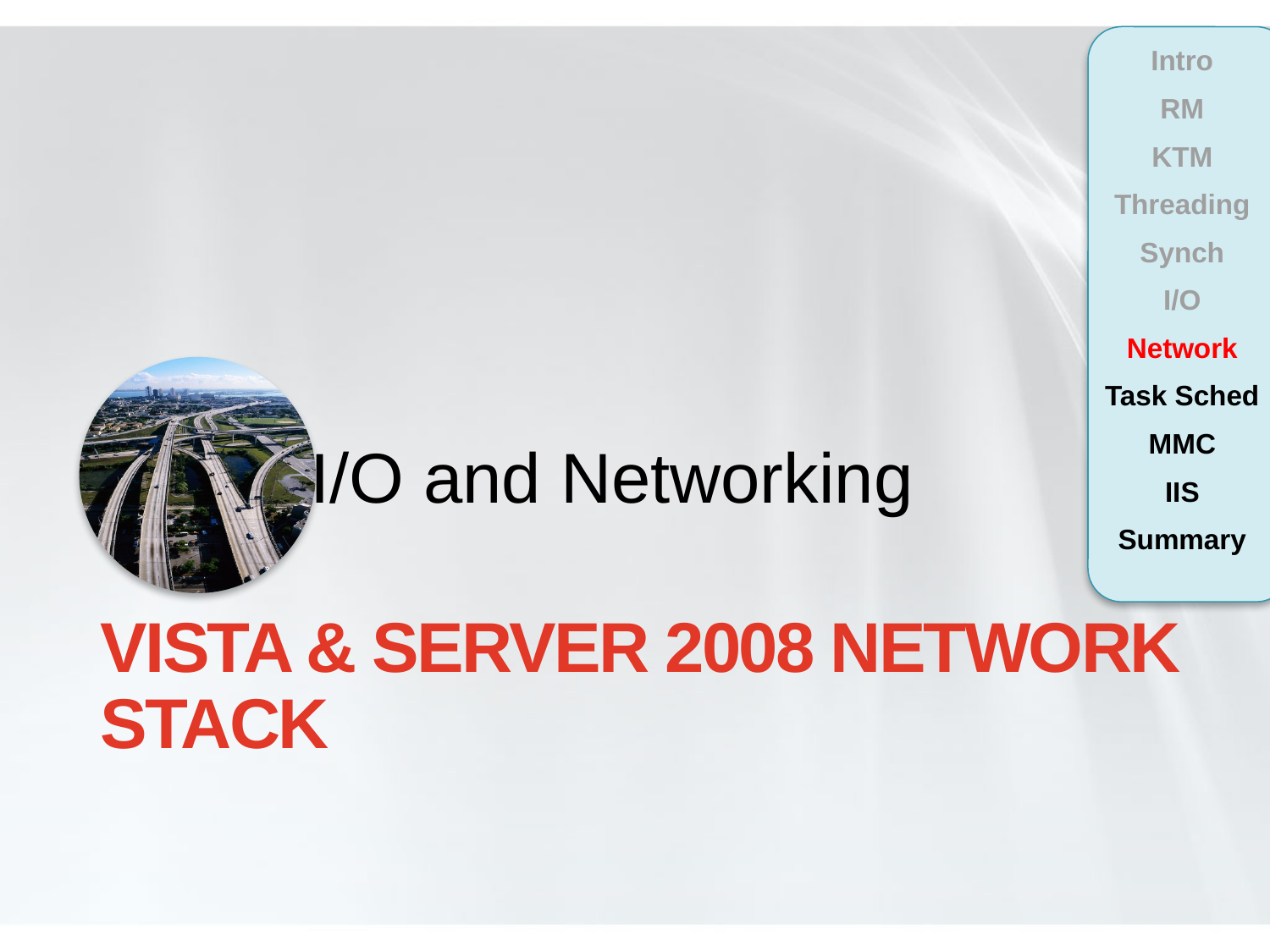

Intro
RM
KTM
Threading
Synch
I/O
Network
Task Sched
MMC
IIS
Summary

I/O and Networking
# VistA & Server 2008 Network Stack